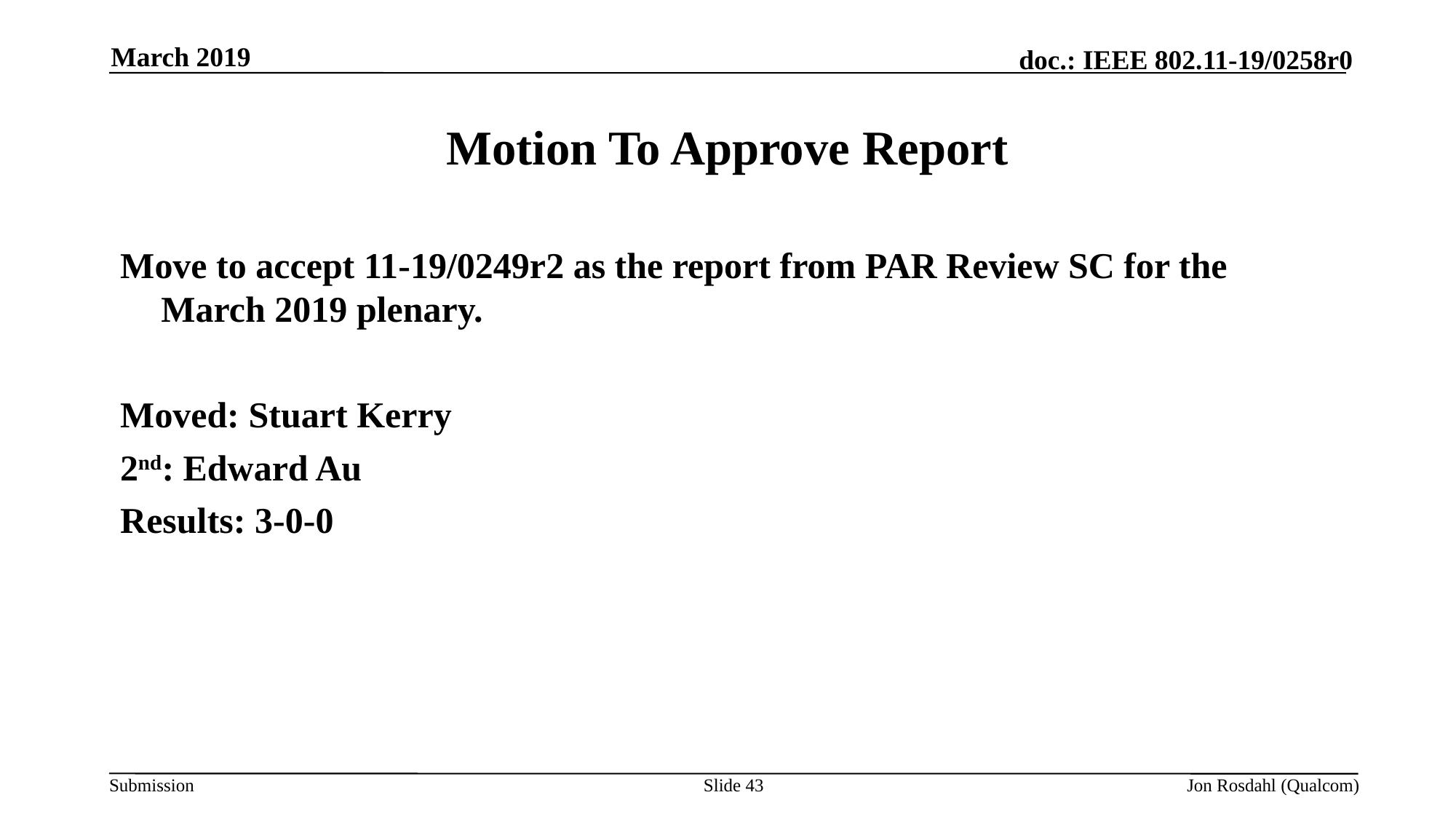

March 2019
# Motion To Approve Report
Move to accept 11-19/0249r2 as the report from PAR Review SC for the March 2019 plenary.

Moved: Stuart Kerry
2nd: Edward Au
Results: 3-0-0
Slide 43
Jon Rosdahl (Qualcom)